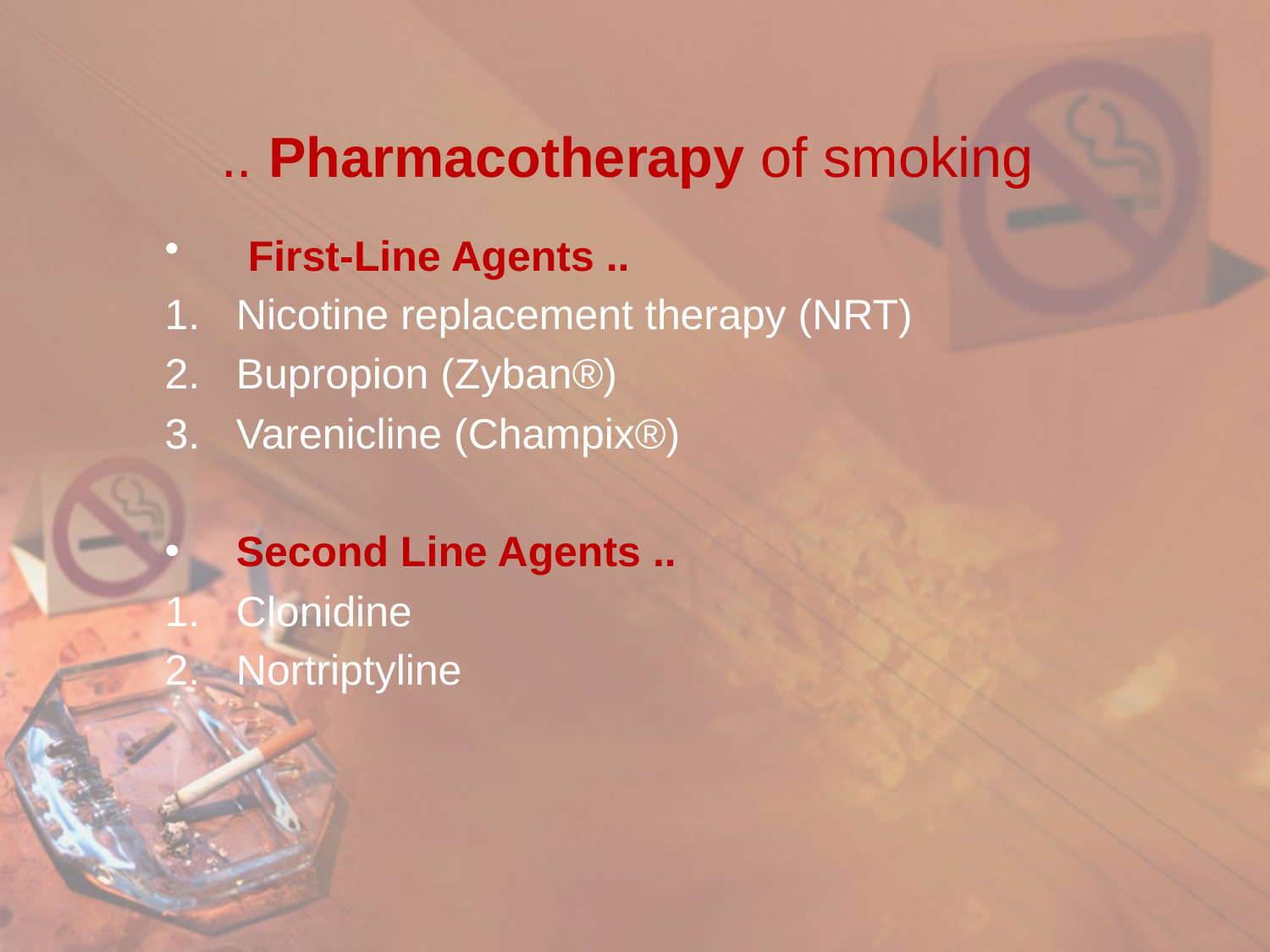

# Pharmacotherapy of smoking ..
 First-Line Agents ..
Nicotine replacement therapy (NRT)
Bupropion (Zyban®)
Varenicline (Champix®)

Second Line Agents ..
Clonidine
Nortriptyline